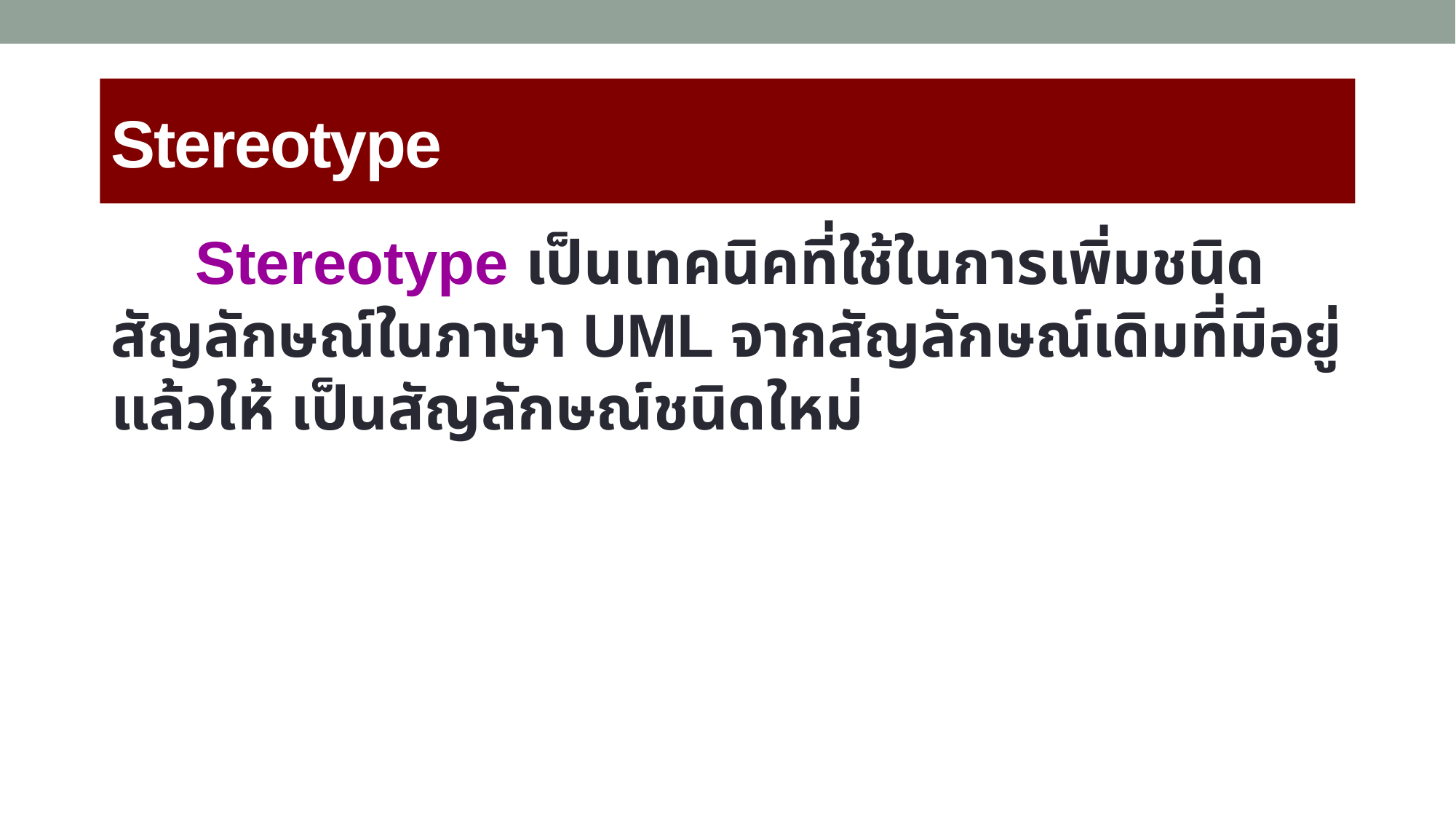

# Stereotype
     Stereotype เป็นเทคนิคที่ใช้ในการเพิ่มชนิดสัญลักษณ์ในภาษา UML จากสัญลักษณ์เดิมที่มีอยู่แล้วให้ เป็นสัญลักษณ์ชนิดใหม่